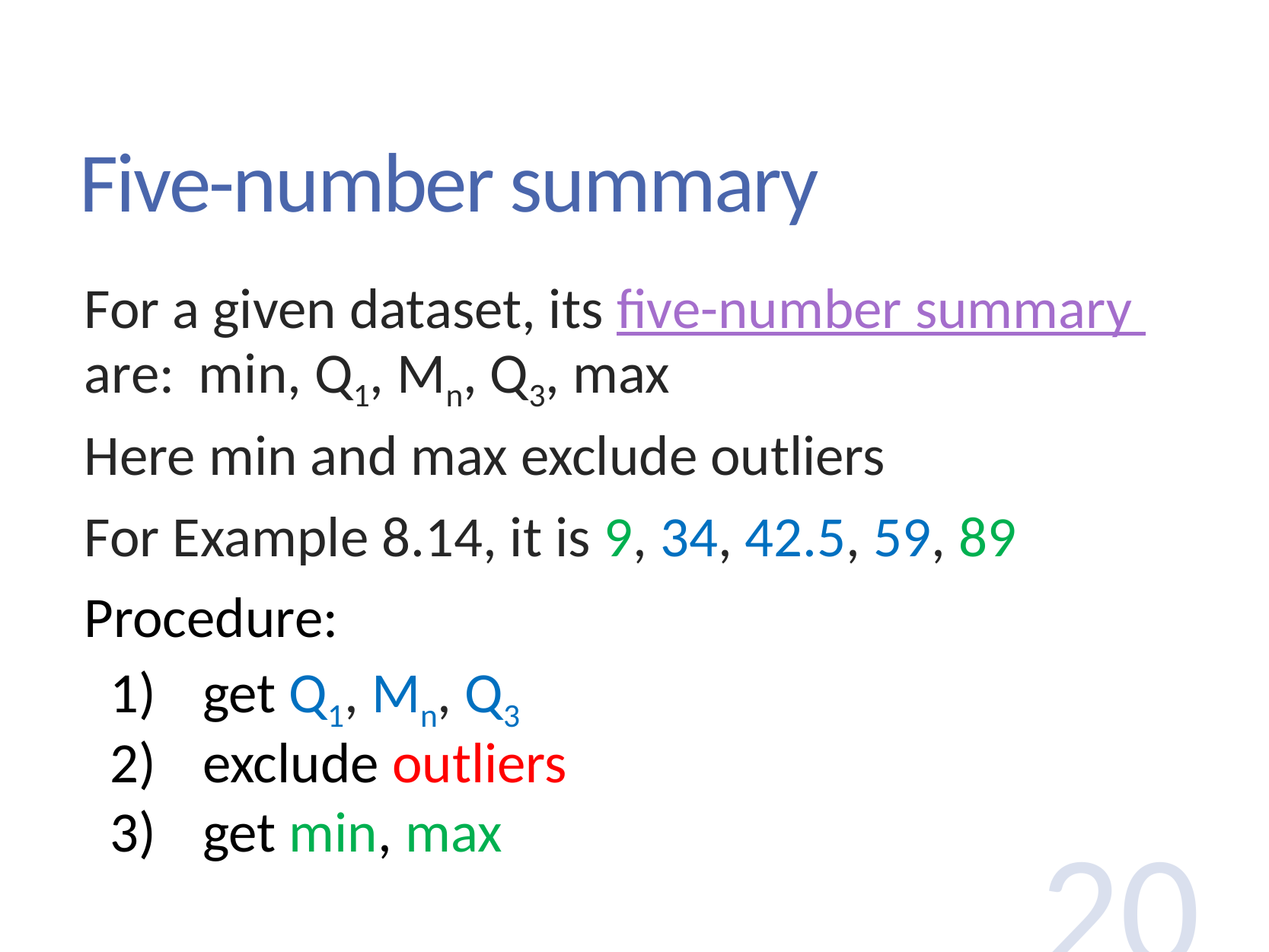

# Five-number summary
For a given dataset, its five-number summary are: 	min, Q1, Mn, Q3, max
Here min and max exclude outliers
For Example 8.14, it is 9, 34, 42.5, 59, 89
Procedure:
get Q1, Mn, Q3
exclude outliers
get min, max
20